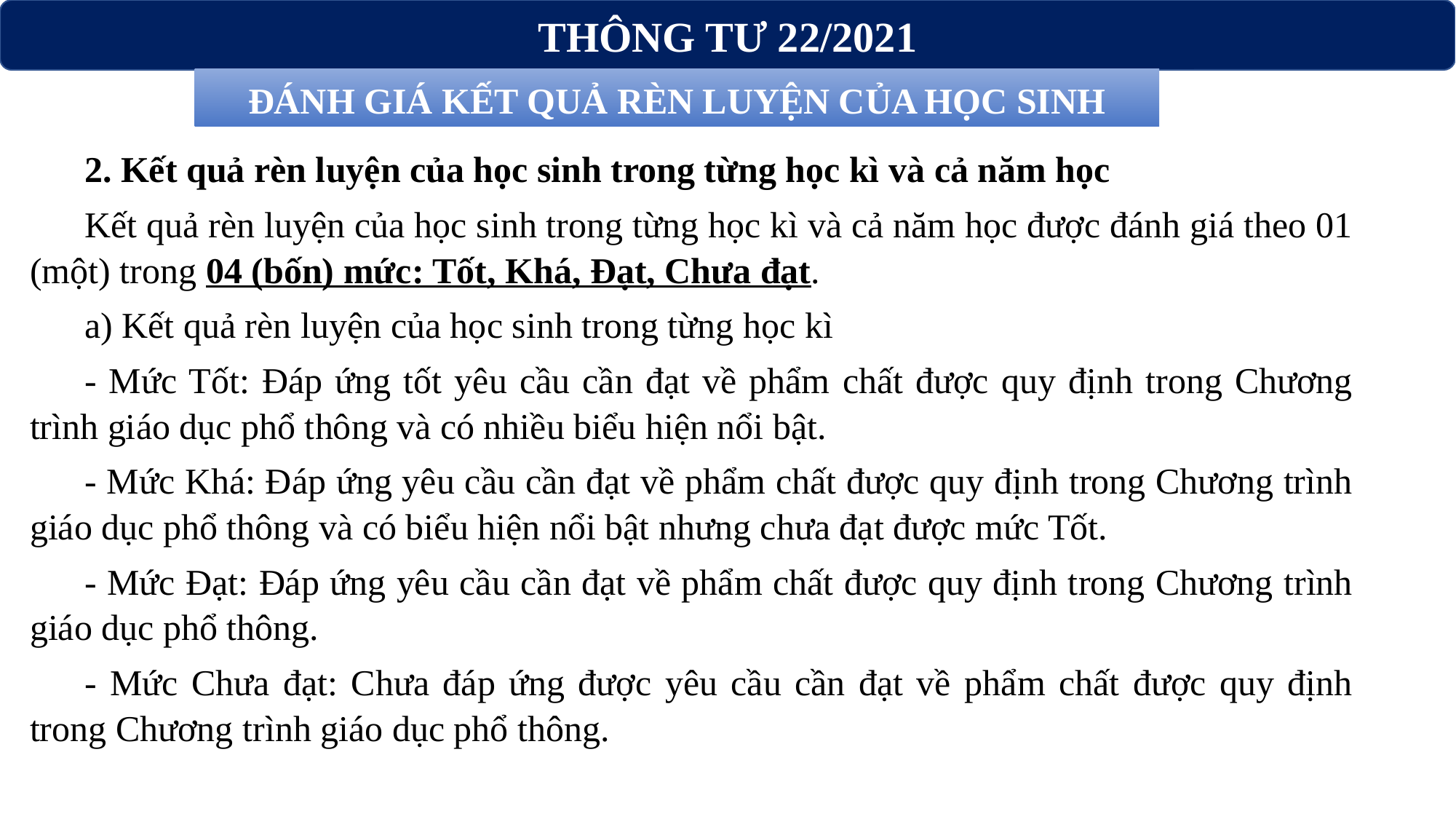

THÔNG TƯ 22/2021
ĐÁNH GIÁ KẾT QUẢ RÈN LUYỆN CỦA HỌC SINH
2. Kết quả rèn luyện của học sinh trong từng học kì và cả năm học
Kết quả rèn luyện của học sinh trong từng học kì và cả năm học được đánh giá theo 01 (một) trong 04 (bốn) mức: Tốt, Khá, Đạt, Chưa đạt.
a) Kết quả rèn luyện của học sinh trong từng học kì
- Mức Tốt: Đáp ứng tốt yêu cầu cần đạt về phẩm chất được quy định trong Chương trình giáo dục phổ thông và có nhiều biểu hiện nổi bật.
- Mức Khá: Đáp ứng yêu cầu cần đạt về phẩm chất được quy định trong Chương trình giáo dục phổ thông và có biểu hiện nổi bật nhưng chưa đạt được mức Tốt.
- Mức Đạt: Đáp ứng yêu cầu cần đạt về phẩm chất được quy định trong Chương trình giáo dục phổ thông.
- Mức Chưa đạt: Chưa đáp ứng được yêu cầu cần đạt về phẩm chất được quy định trong Chương trình giáo dục phổ thông.